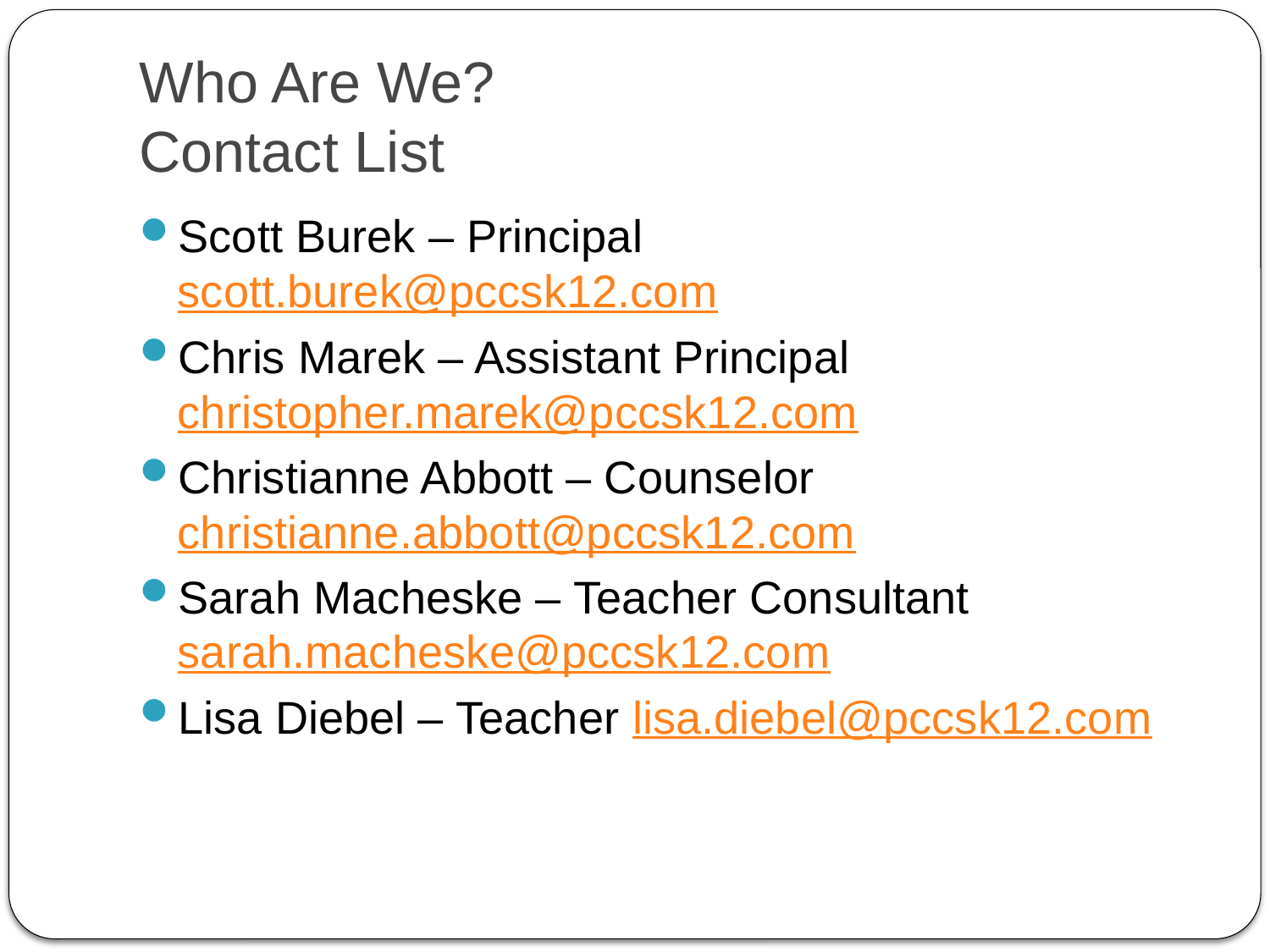

# Who Are We? Contact List
Scott Burek – Principal scott.burek@pccsk12.com
Chris Marek – Assistant Principal christopher.marek@pccsk12.com
Christianne Abbott – Counselor christianne.abbott@pccsk12.com
Sarah Macheske – Teacher Consultant sarah.macheske@pccsk12.com
Lisa Diebel – Teacher lisa.diebel@pccsk12.com